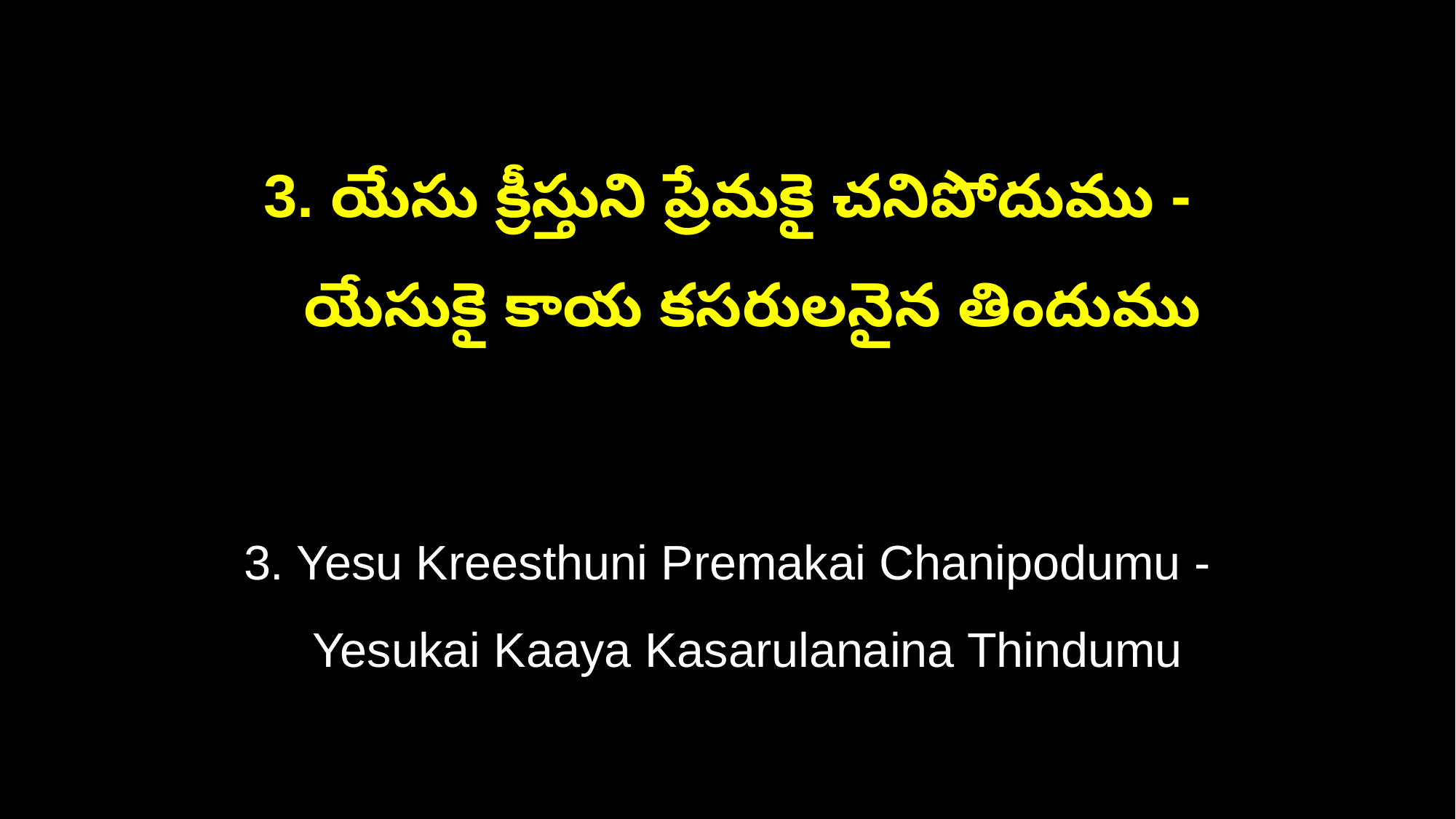

3. యేసు క్రీస్తుని ప్రేమకై చనిపోదుము -
   యేసుకై కాయ కసరులనైన తిందుము
3. Yesu Kreesthuni Premakai Chanipodumu -
   Yesukai Kaaya Kasarulanaina Thindumu